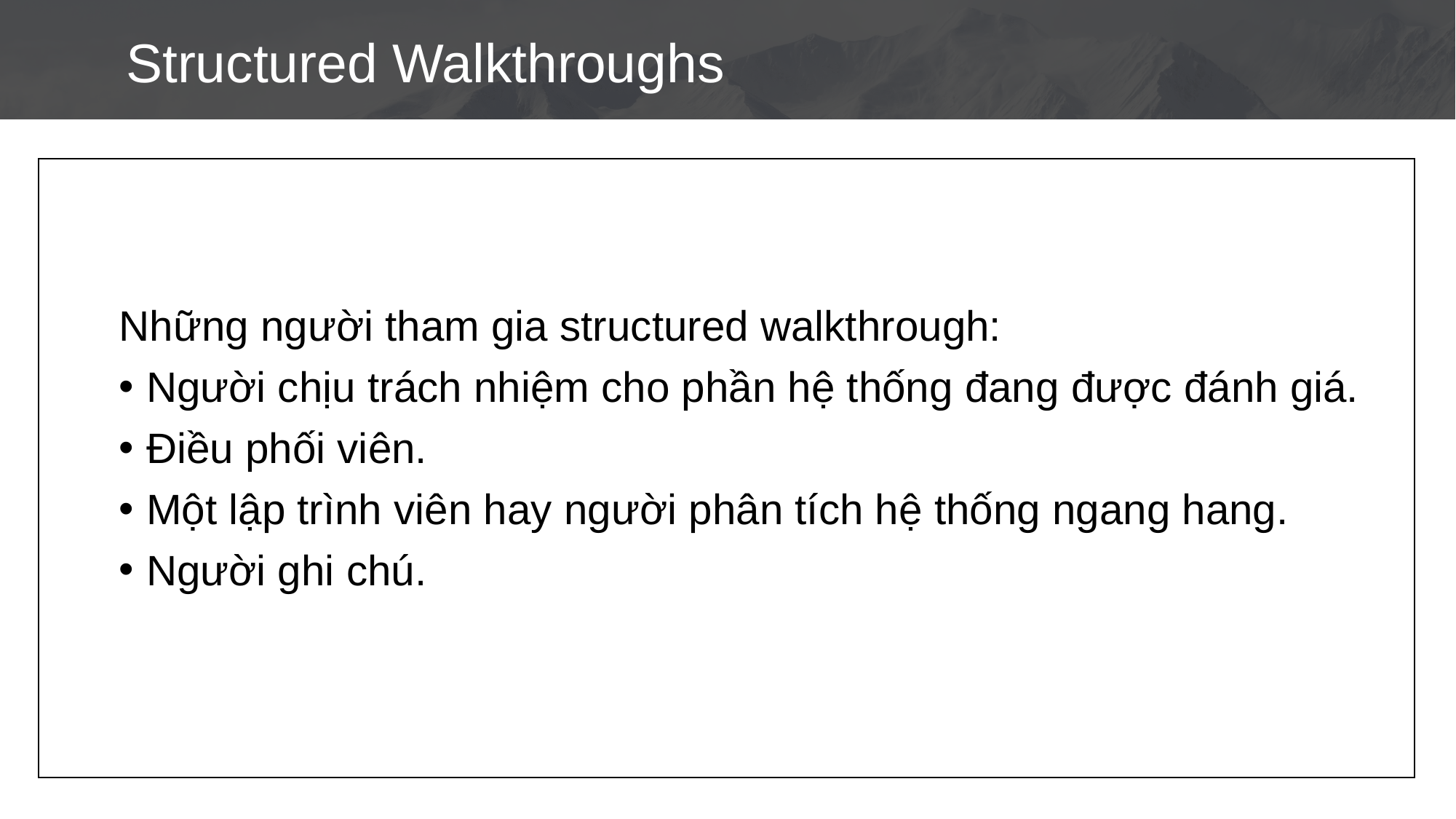

Structured Walkthroughs

Những người tham gia structured walkthrough:
Người chịu trách nhiệm cho phần hệ thống đang được đánh giá.
Điều phối viên.
Một lập trình viên hay người phân tích hệ thống ngang hang.
Người ghi chú.